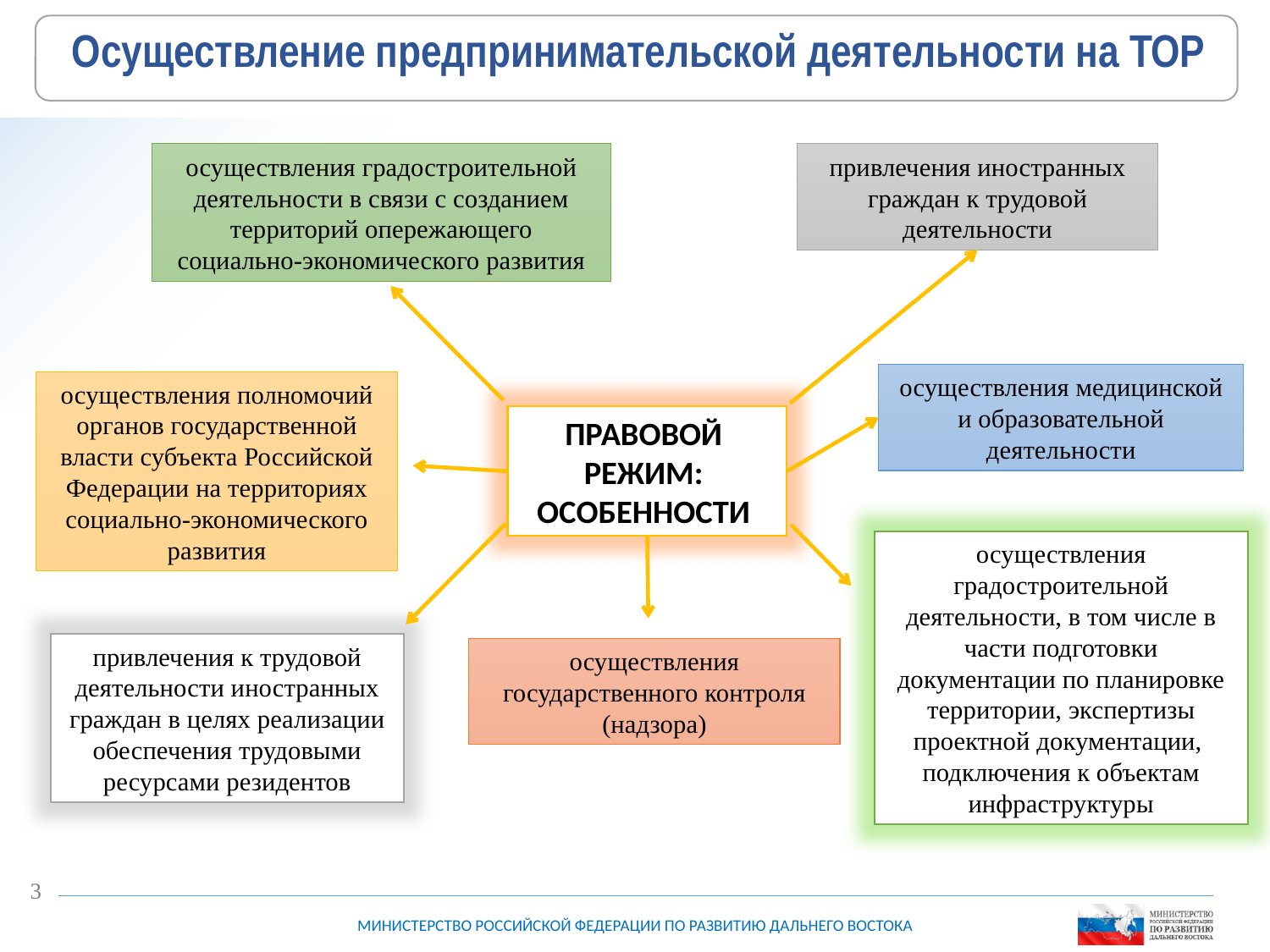

# Осуществление предпринимательской деятельности на ТОР
осуществления градостроительной деятельности в связи с созданием территорий опережающего социально-экономического развития
привлечения иностранных граждан к трудовой деятельности
осуществления медицинской и образовательной деятельности
осуществления полномочий органов государственной власти субъекта Российской Федерации на территориях социально-экономического развития
ПРАВОВОЙ
РЕЖИМ:
ОСОБЕННОСТИ
осуществления градостроительной деятельности, в том числе в части подготовки документации по планировке территории, экспертизы проектной документации,  подключения к объектам инфраструктуры
привлечения к трудовой деятельности иностранных граждан в целях реализации обеспечения трудовыми ресурсами резидентов
осуществления государственного контроля (надзора)
3
МИНИСТЕРСТВО РОССИЙСКОЙ ФЕДЕРАЦИИ ПО РАЗВИТИЮ ДАЛЬНЕГО ВОСТОКА